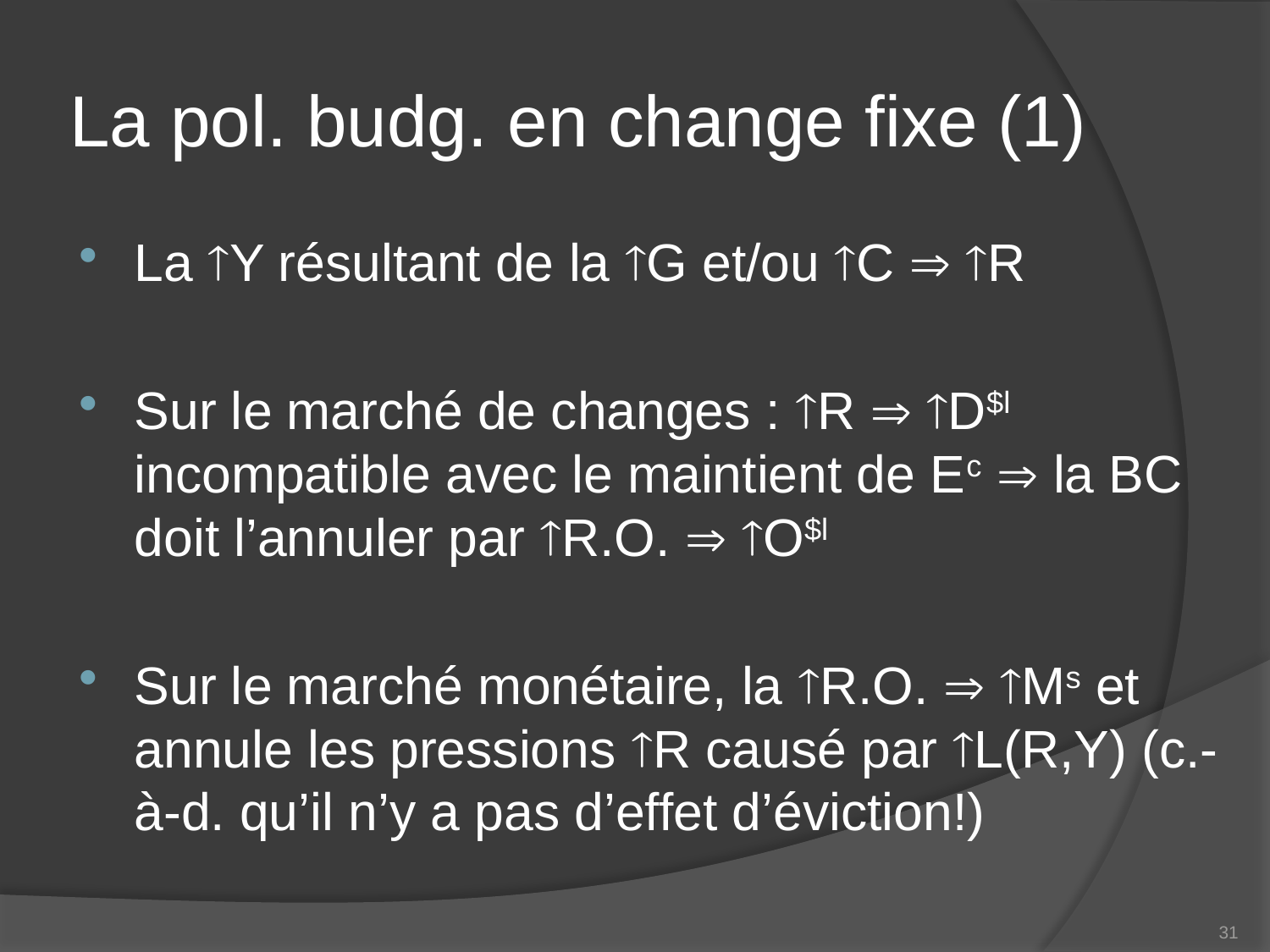

# La pol. budg. en change fixe (1)
La ↑Y résultant de la ↑G et/ou ↑C ⇒ ↑R

Sur le marché de changes : ↑R ⇒ ↑D$l incompatible avec le maintient de Ec ⇒ la BC doit l’annuler par ↑R.O. ⇒ ↑O$l

Sur le marché monétaire, la ↑R.O. ⇒ ↑Ms et annule les pressions ↑R causé par ↑L(R,Y) (c.-à-d. qu’il n’y a pas d’effet d’éviction!)

31